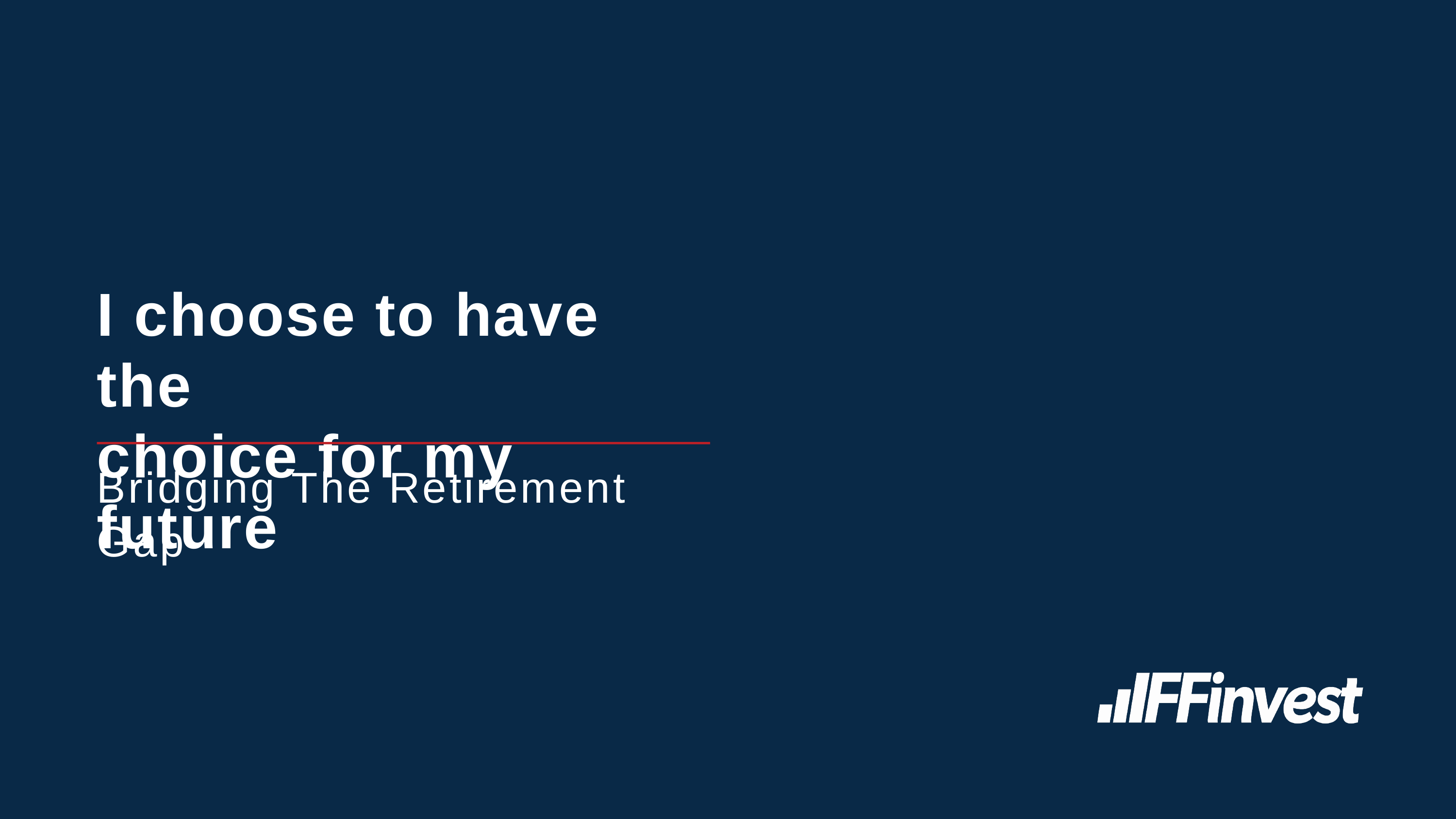

I choose to have the
choice for my future

Bridging The Retirement Gap